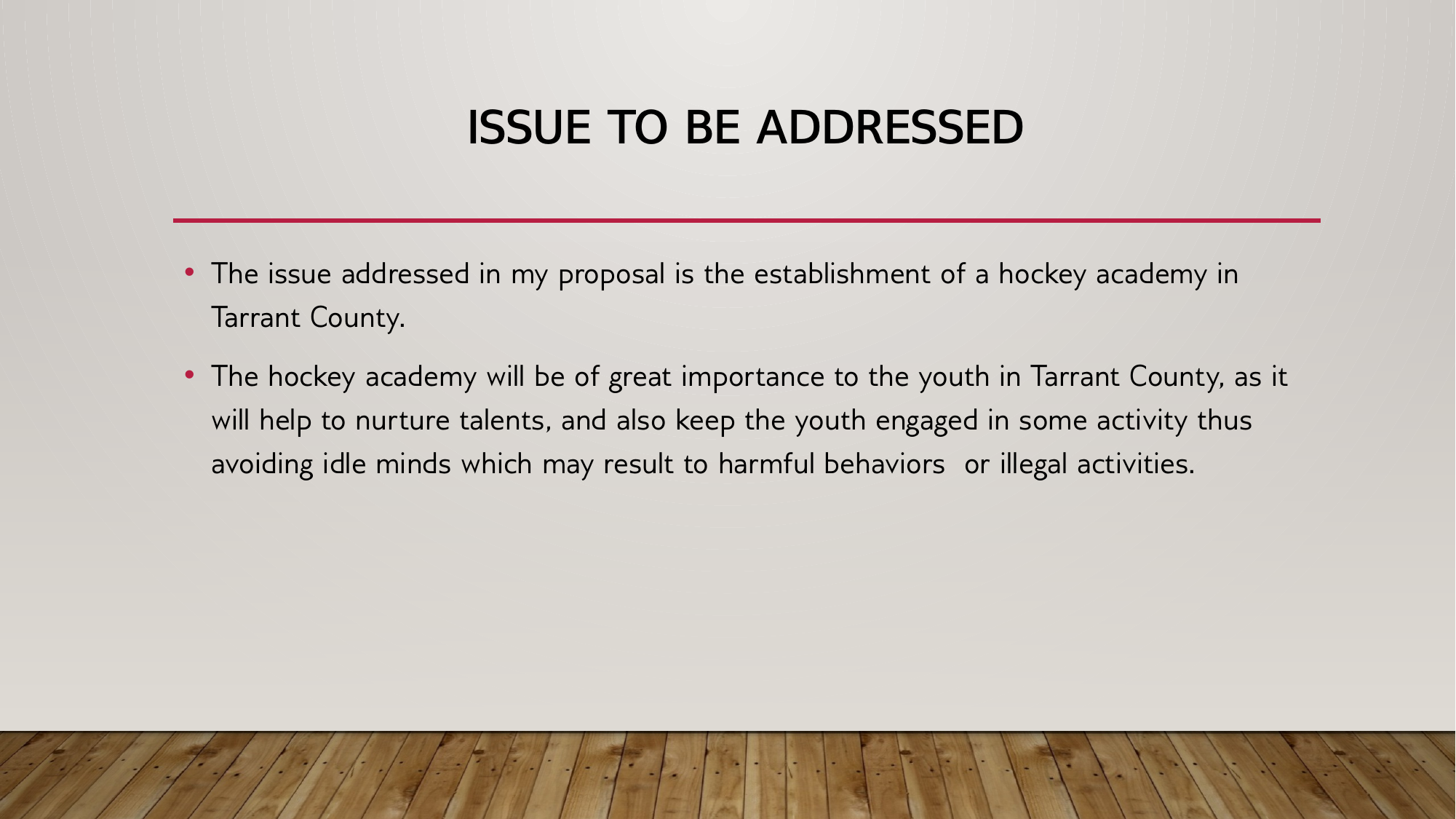

# Issue to be Addressed
The issue addressed in my proposal is the establishment of a hockey academy in Tarrant County.
The hockey academy will be of great importance to the youth in Tarrant County, as it will help to nurture talents, and also keep the youth engaged in some activity thus avoiding idle minds which may result to harmful behaviors  or illegal activities.